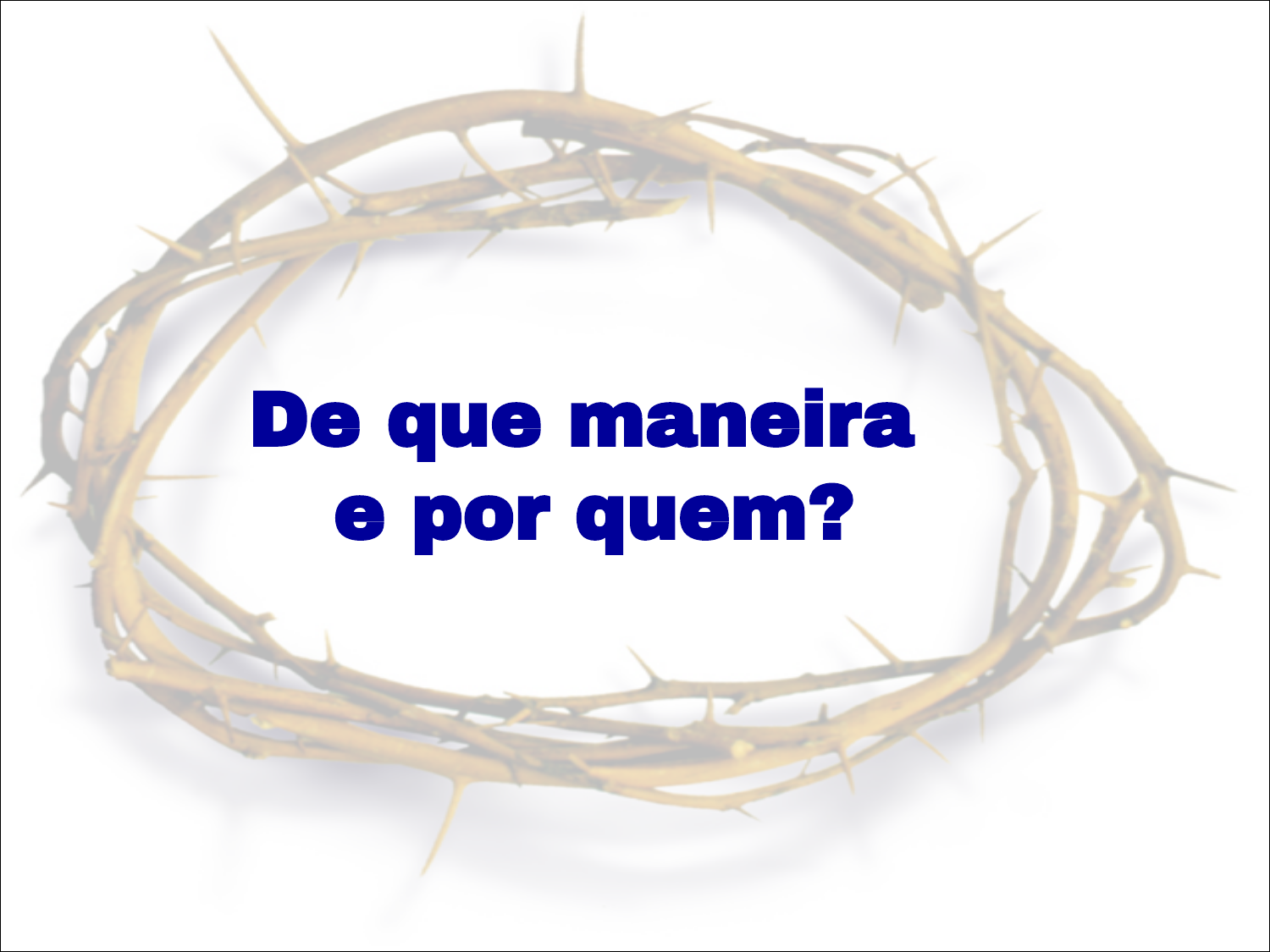

# De que maneira e por quem?